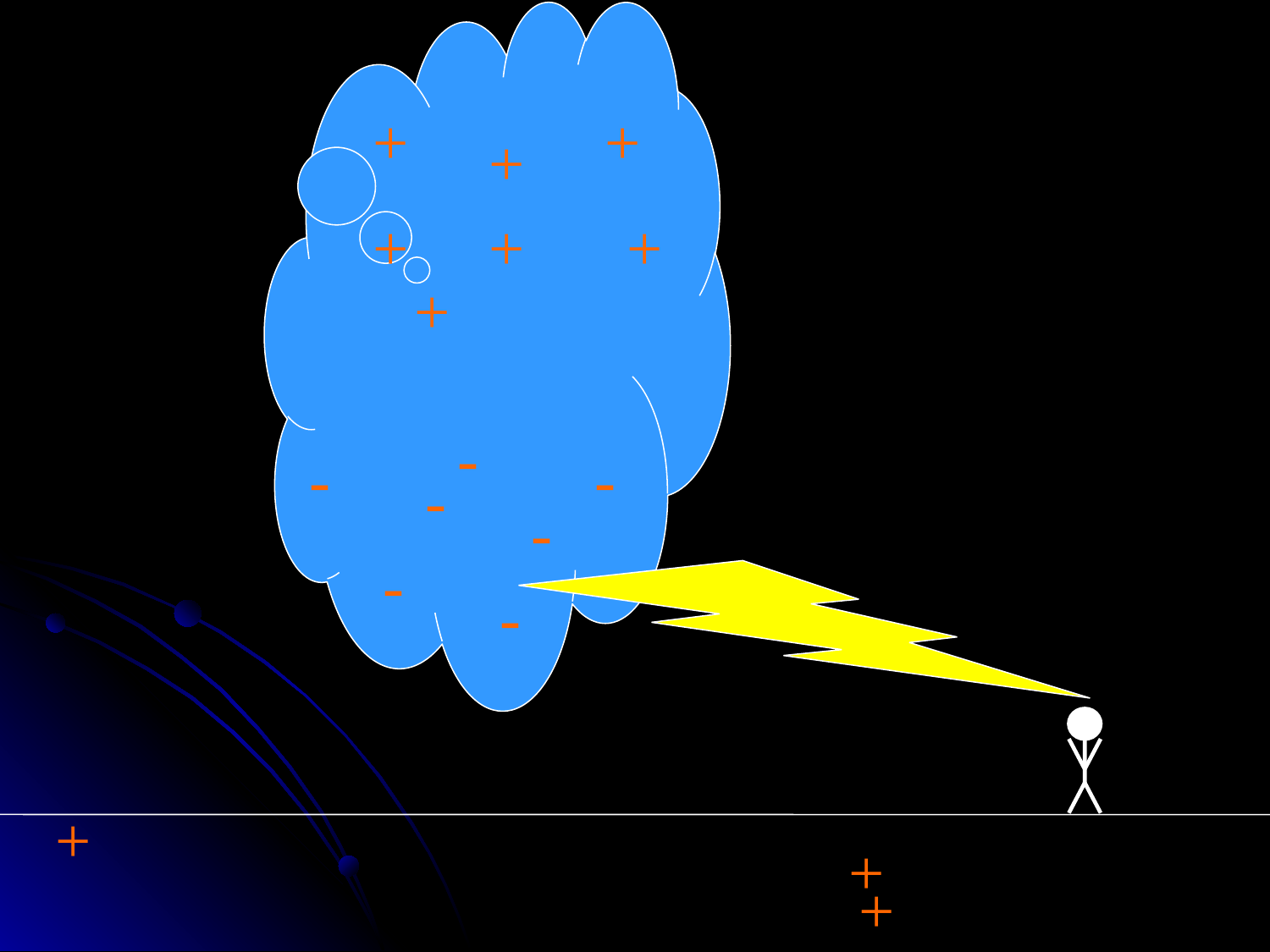

+
+
+
+
+
+
+
-
-
-
-
-
-

-

+

+
+
+
+
+